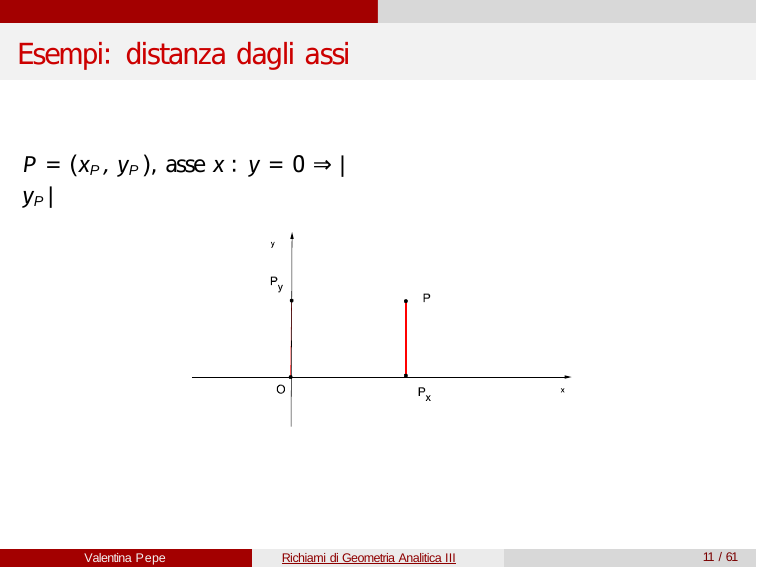

# Esempi: distanza dagli assi
P = (xP, yP ), asse x : y = 0 ⇒ |yP |

Valentina Pepe
Richiami di Geometria Analitica III
11 / 61